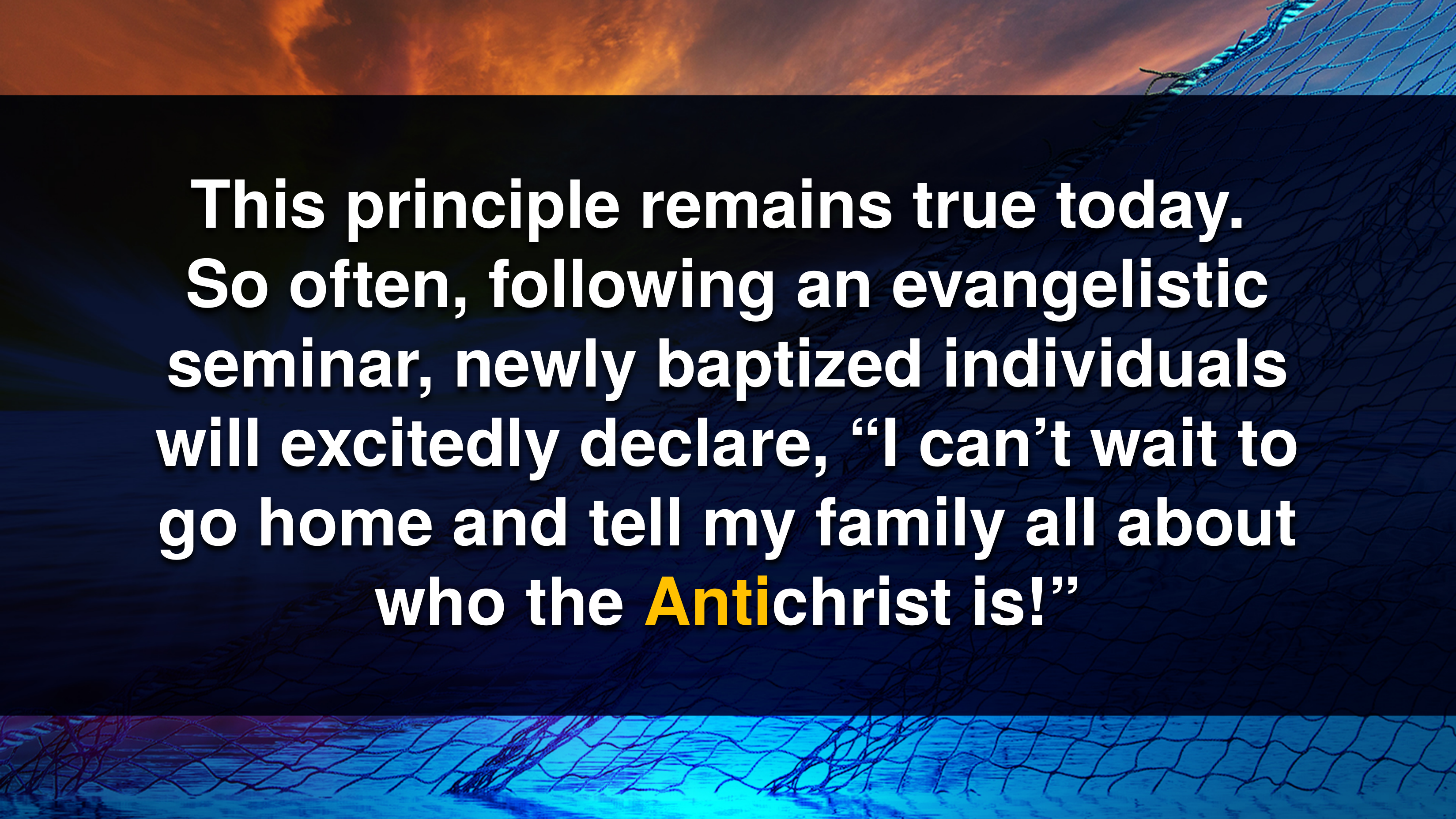

This principle remains true today.
So often, following an evangelistic seminar, newly baptized individuals will excitedly declare, “I can’t wait to go home and tell my family all about who the Antichrist is!”